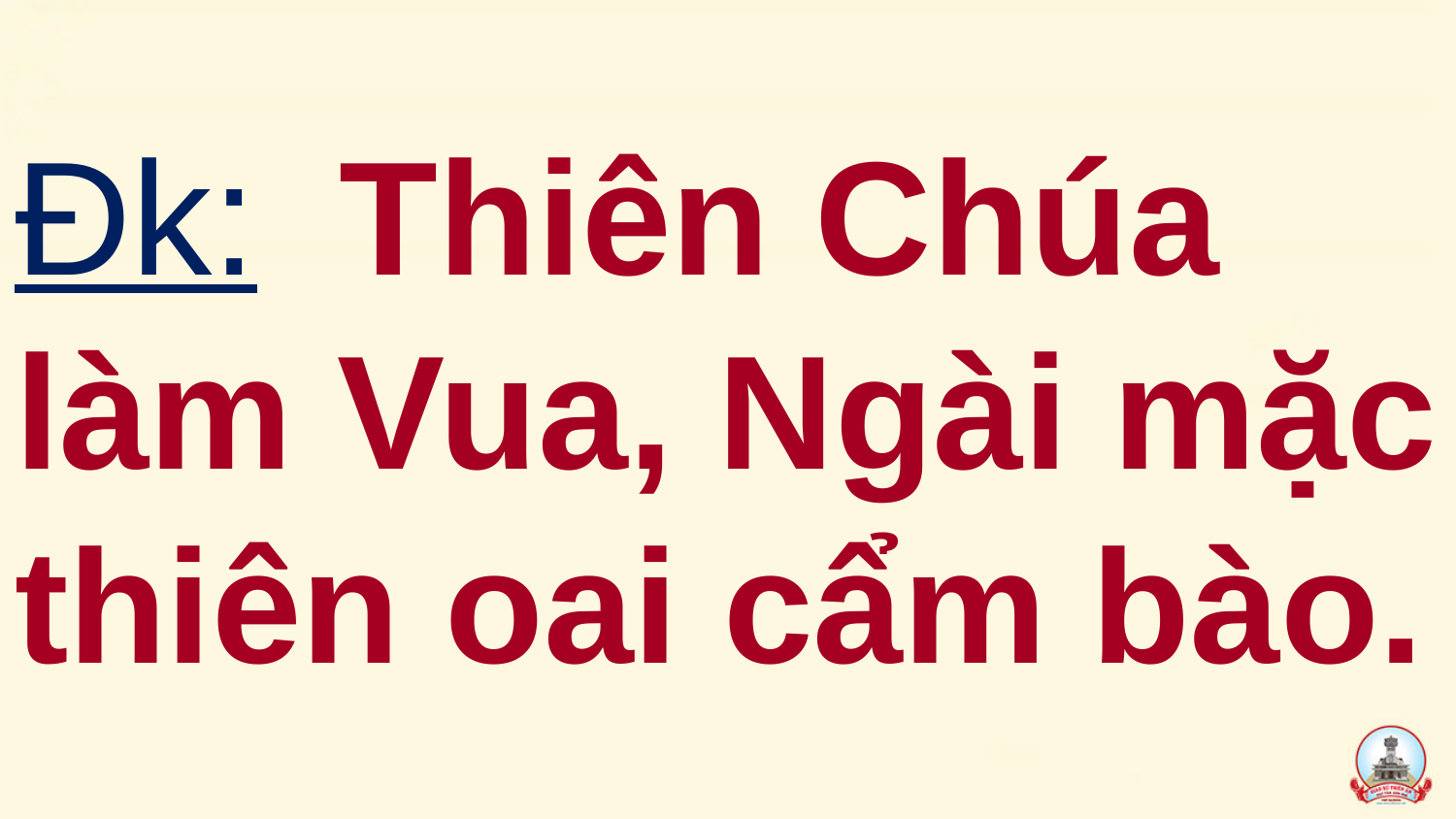

# Đk:  Thiên Chúa làm Vua, Ngài mặc thiên oai cẩm bào.